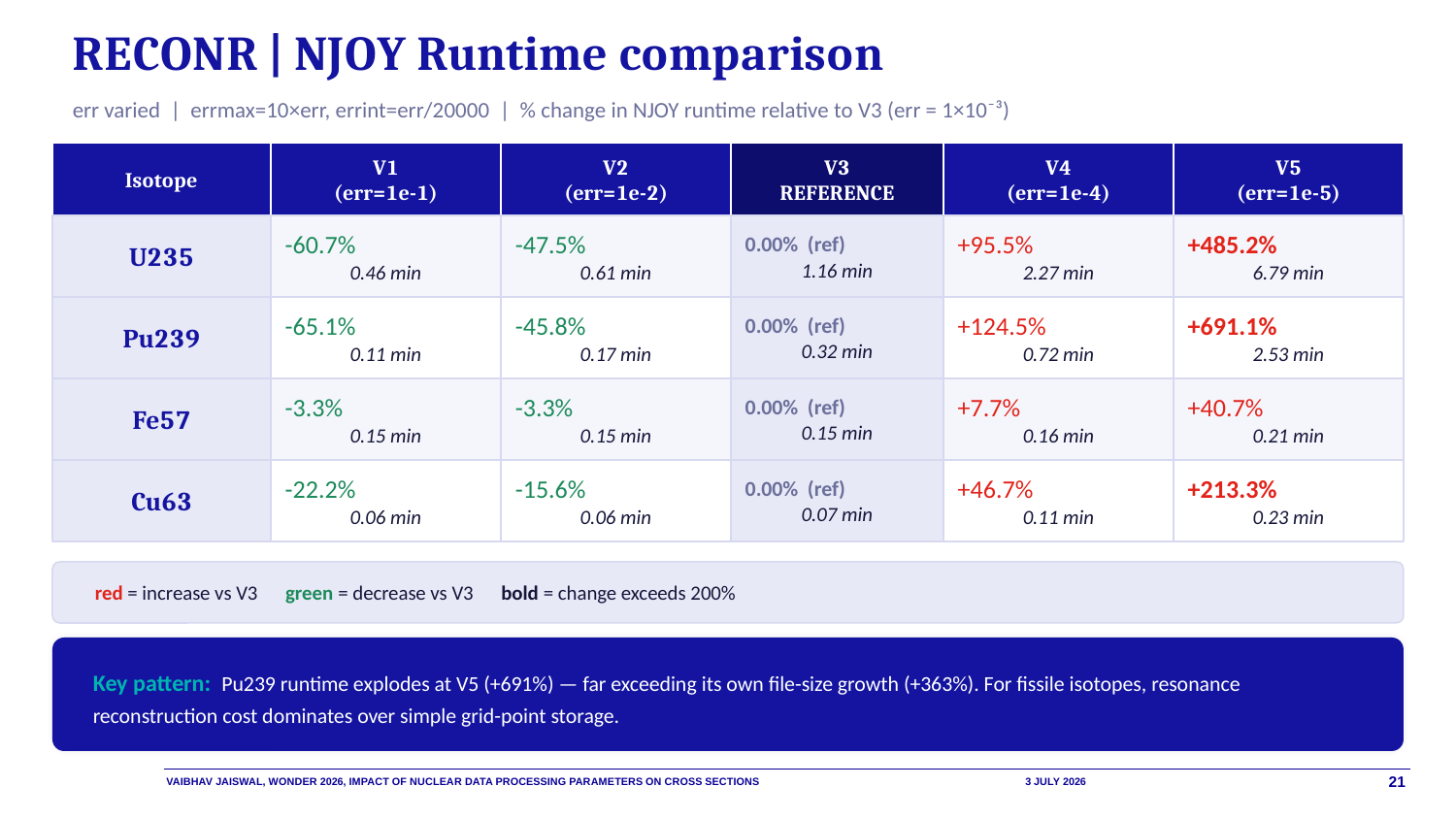

RECONR | NJOY Runtime comparison
err varied  |  errmax=10×err, errint=err/20000  |  % change in NJOY runtime relative to V3 (err = 1×10⁻³)

Isotope

V1
(err=1e-1)

V2
(err=1e-2)

V3
REFERENCE

V4
(err=1e-4)

V5
(err=1e-5)

U235

-60.7%
0.46 min

-47.5%
0.61 min

0.00%  (ref)
1.16 min

+95.5%
2.27 min

+485.2%
6.79 min

Pu239

-65.1%
0.11 min

-45.8%
0.17 min

0.00%  (ref)
0.32 min

+124.5%
0.72 min

+691.1%
2.53 min

Fe57

-3.3%
0.15 min

-3.3%
0.15 min

0.00%  (ref)
0.15 min

+7.7%
0.16 min

+40.7%
0.21 min

Cu63

-22.2%
0.06 min

-15.6%
0.06 min

0.00%  (ref)
0.07 min

+46.7%
0.11 min

+213.3%
0.23 min

   red = increase vs V3      green = decrease vs V3      bold = change exceeds 200%

Key pattern:  Pu239 runtime explodes at V5 (+691%) — far exceeding its own file-size growth (+363%). For fissile isotopes, resonance reconstruction cost dominates over simple grid-point storage.
Vaibhav Jaiswal, WONDER 2026, Impact of Nuclear Data Processing parameters on cross sections
3 July 2026
21